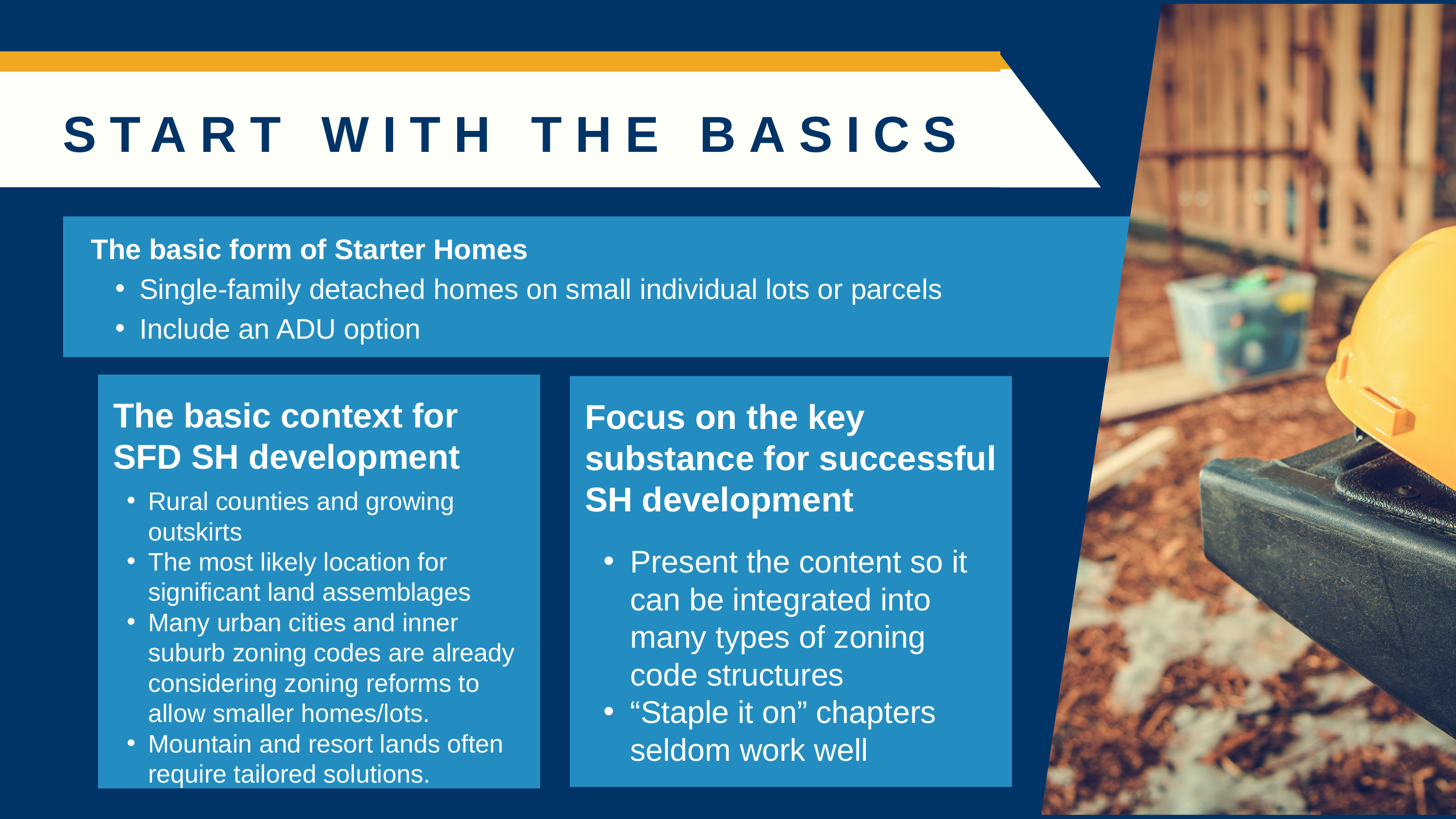

START WITH THE BASICS

The basic form of Starter Homes
Single-family detached homes on small individual lots or parcels
Include an ADU option

The basic context for SFD SH development
Rural counties and growing outskirts
The most likely location for significant land assemblages
Many urban cities and inner suburb zoning codes are already considering zoning reforms to allow smaller homes/lots.
Mountain and resort lands often  require tailored solutions.

Focus on the key substance for successful SH development
Present the content so it can be integrated into many types of zoning code structures
“Staple it on” chapters seldom work well